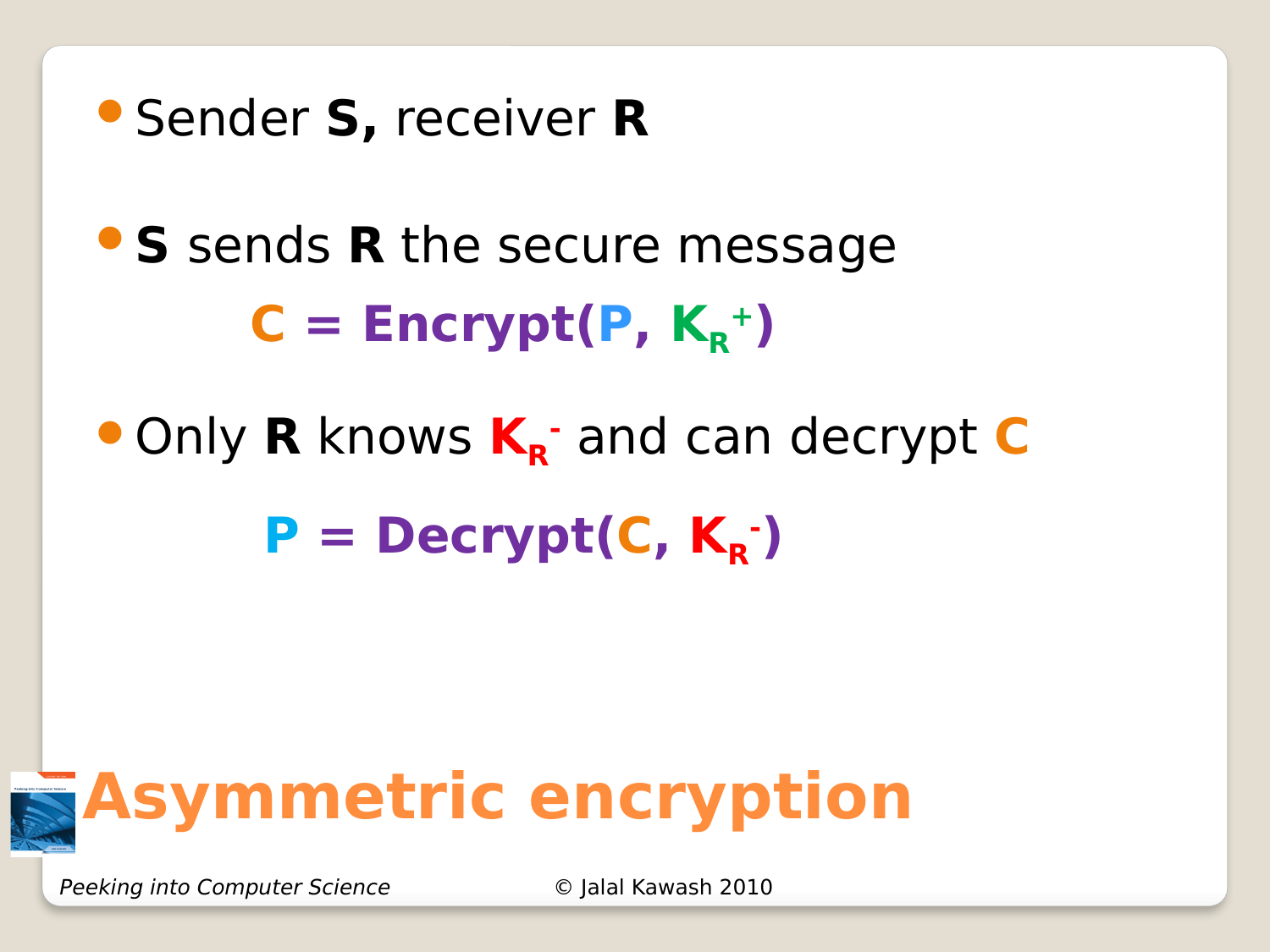

Sender S, receiver R

S sends R the secure message

Only R knows KR- and can decrypt C

C = Encrypt(P, KR+)
P = Decrypt(C, KR-)
# Asymmetric encryption